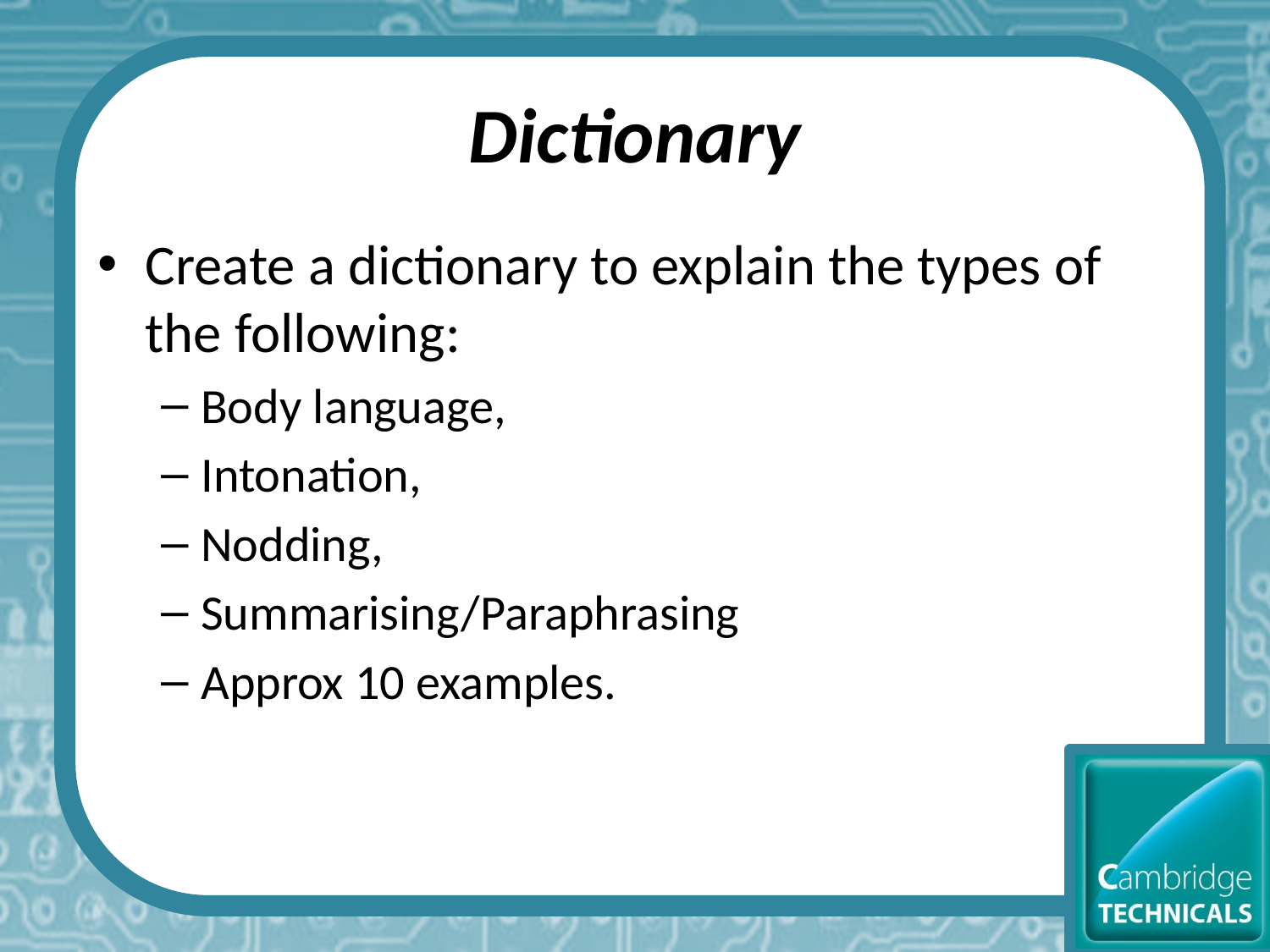

# Dictionary
Create a dictionary to explain the types of the following:
Body language,
Intonation,
Nodding,
Summarising/Paraphrasing
Approx 10 examples.